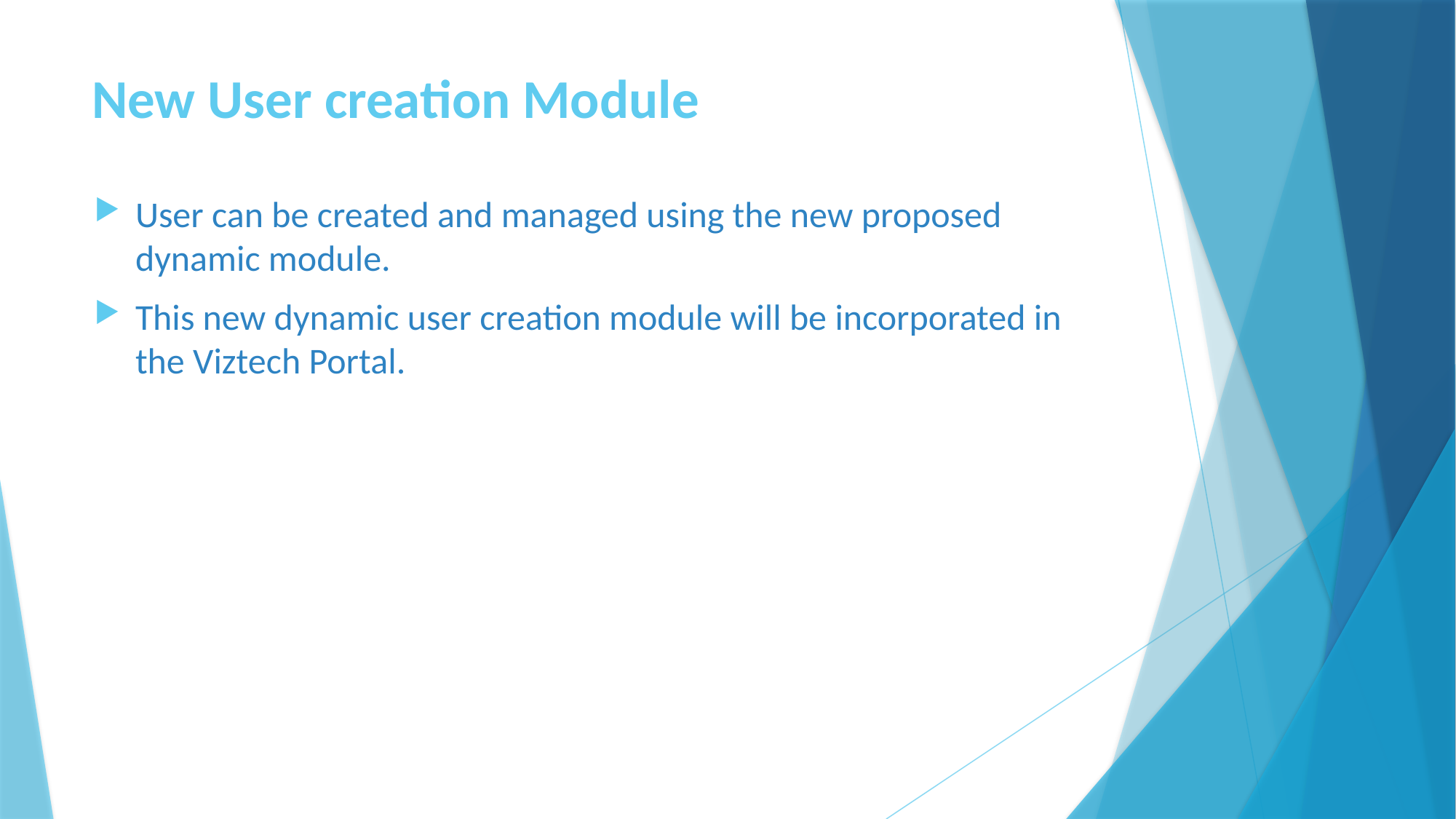

# New User creation Module
User can be created and managed using the new proposed dynamic module.
This new dynamic user creation module will be incorporated in the Viztech Portal.